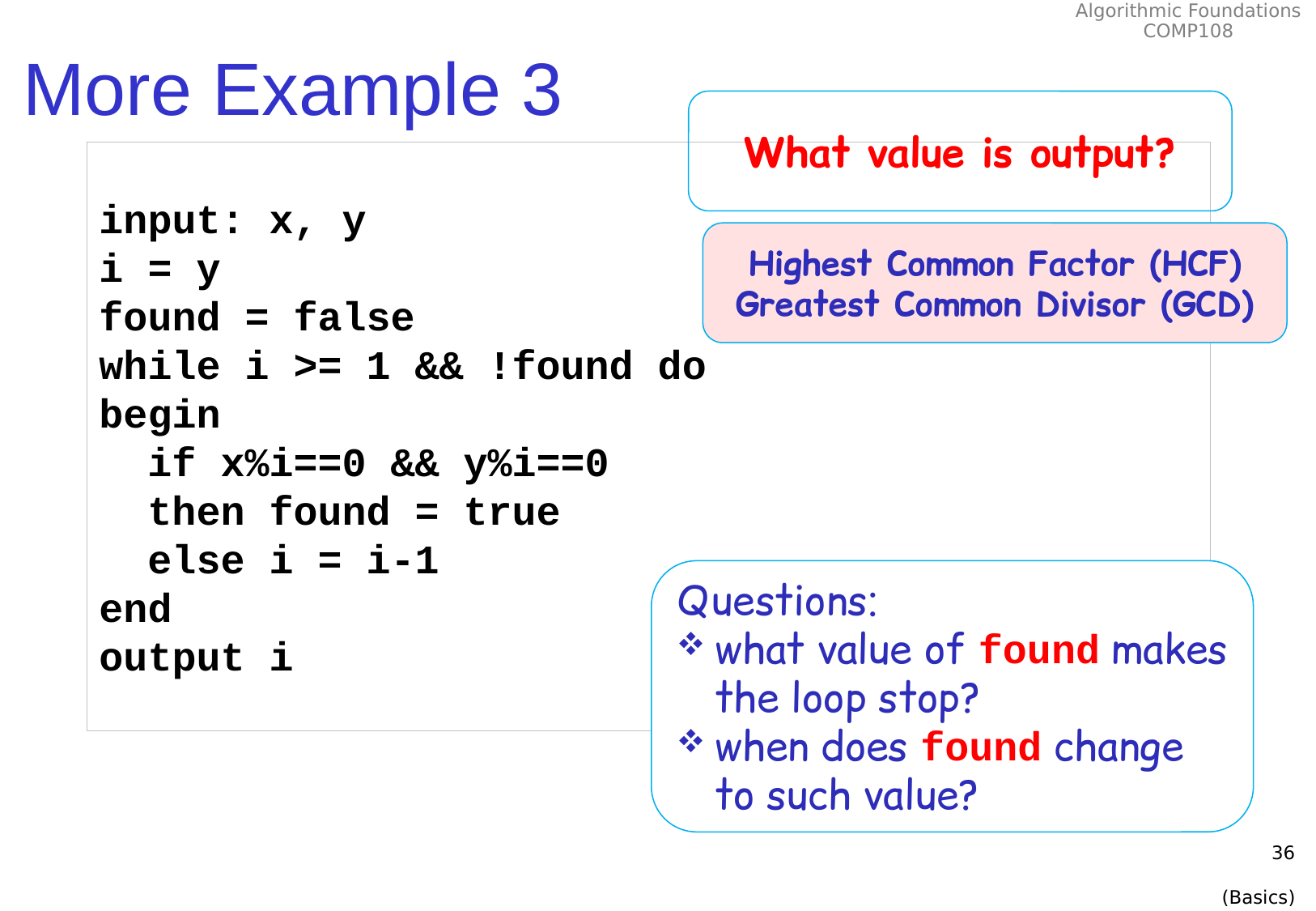

# More Example 3
What value is output?
input: x, y
i = y
found = false
while i >= 1 && !found do
begin
  if x%i==0 && y%i==0
  then found = true
  else i = i-1
end
output i
Highest Common Factor (HCF)
Greatest Common Divisor (GCD)
Questions:
what value of found makes the loop stop?
when does found change to such value?
36

(Basics)